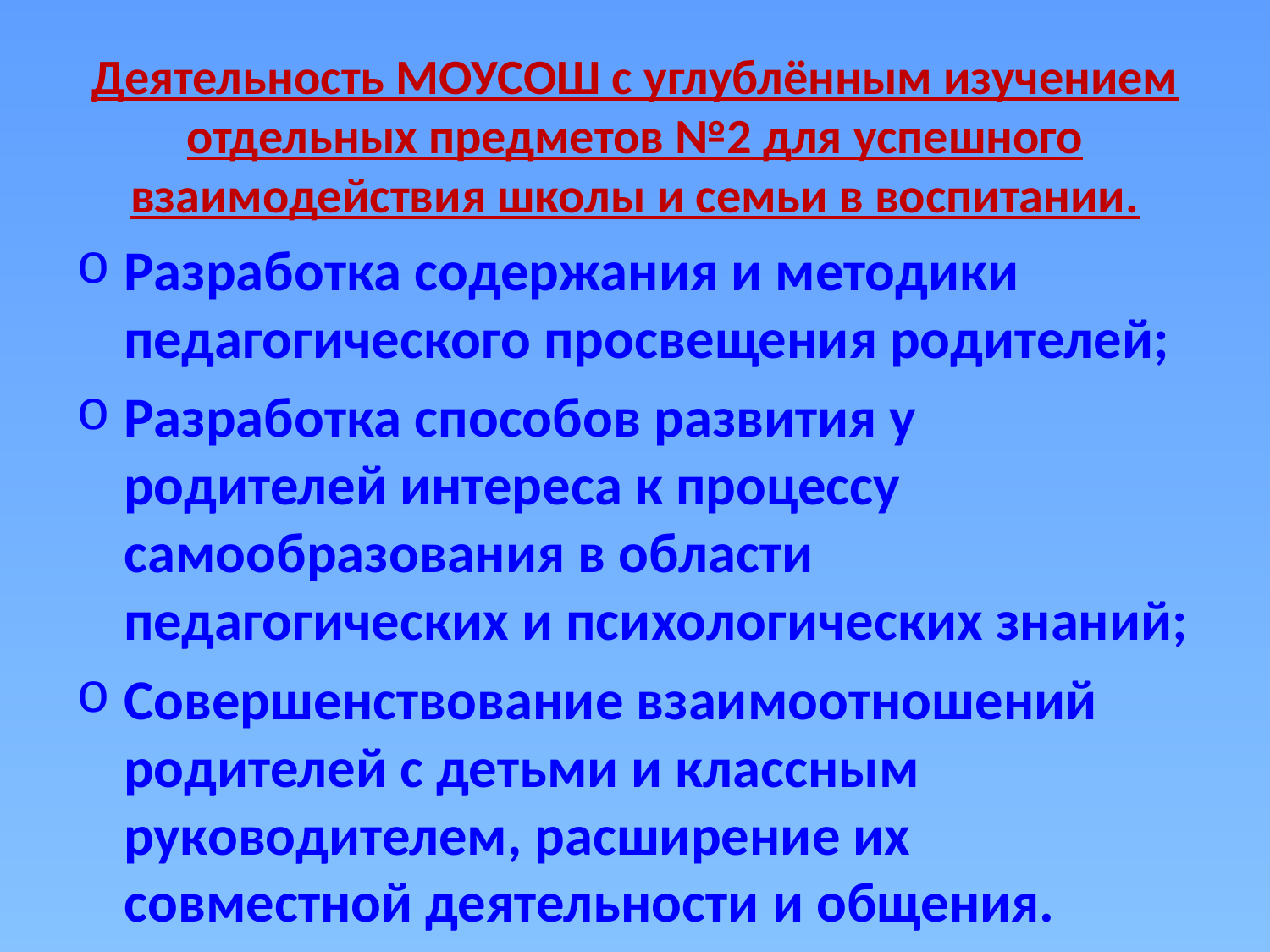

# Деятельность МОУСОШ с углублённым изучением отдельных предметов №2 для успешного взаимодействия школы и семьи в воспитании.
Разработка содержания и методики педагогического просвещения родителей;
Разработка способов развития у родителей интереса к процессу самообразования в области педагогических и психологических знаний;
Совершенствование взаимоотношений родителей с детьми и классным руководителем, расширение их совместной деятельности и общения.